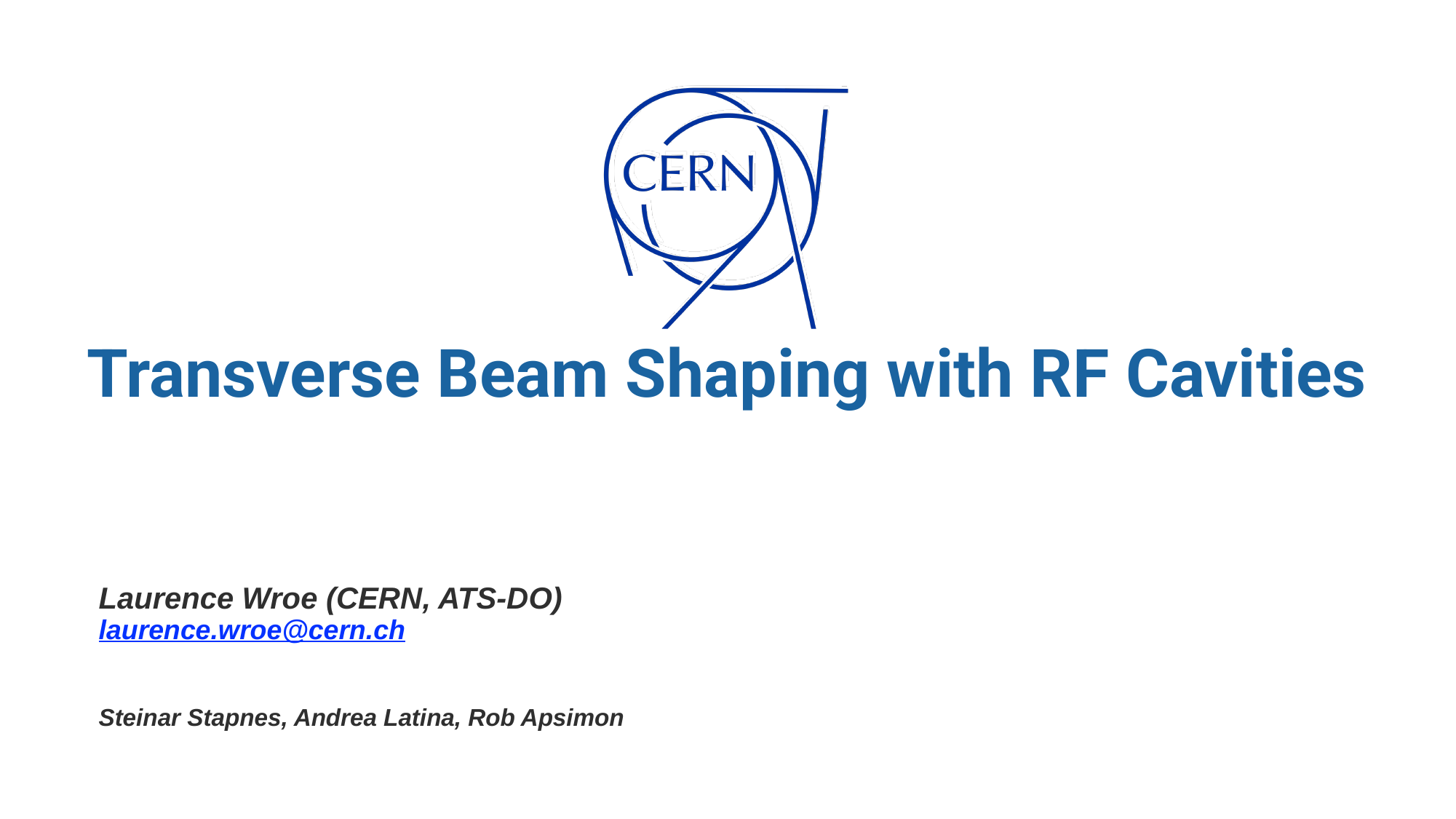

# Transverse Beam Shaping with RF Cavities

Laurence Wroe (CERN, ATS-DO)
laurence.wroe@cern.ch

Steinar Stapnes, Andrea Latina, Rob Apsimon